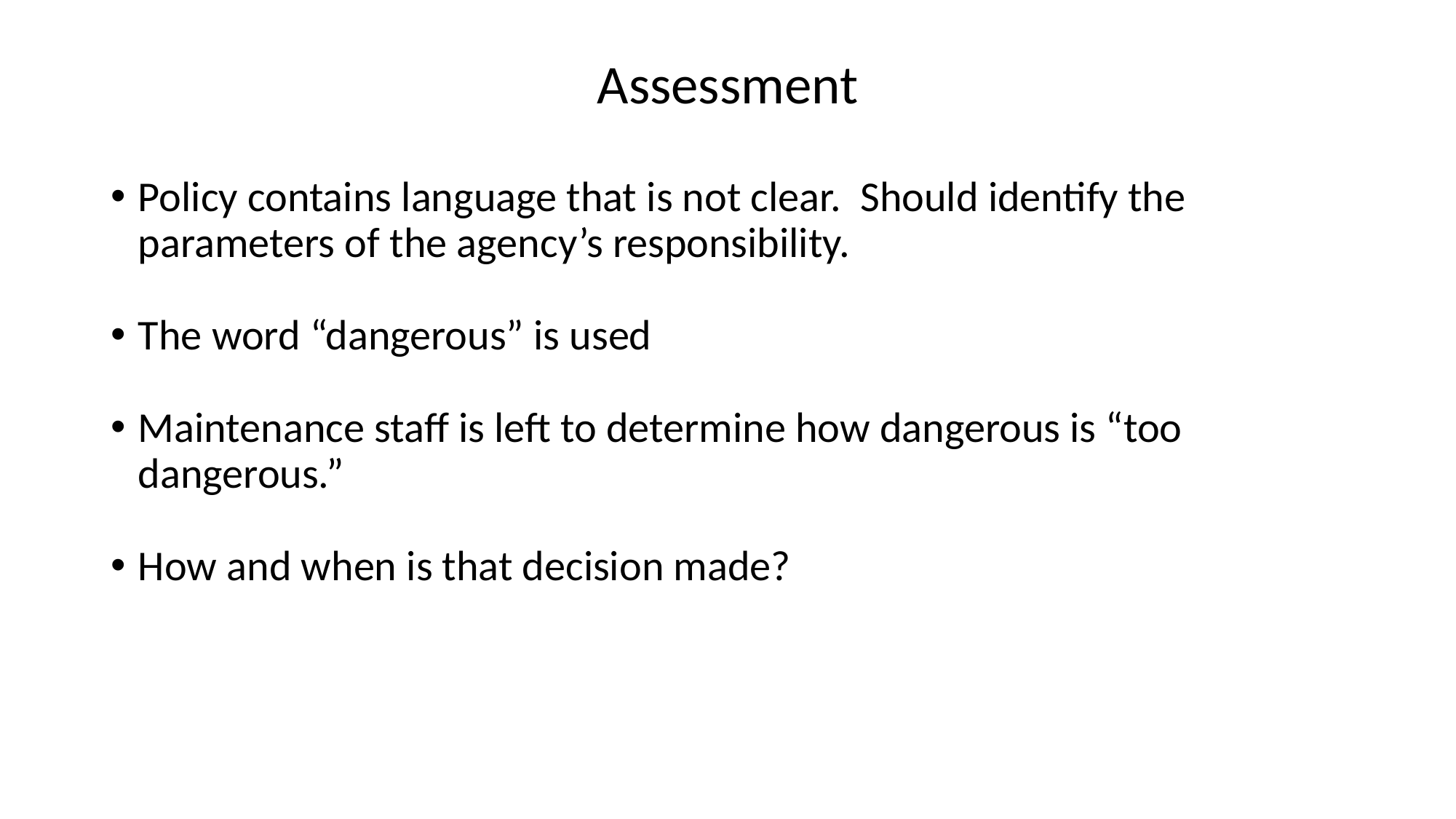

# Assessment
Policy contains language that is not clear.  Should identify the parameters of the agency’s responsibility.

The word “dangerous” is used

Maintenance staff is left to determine how dangerous is “too dangerous.”

How and when is that decision made?